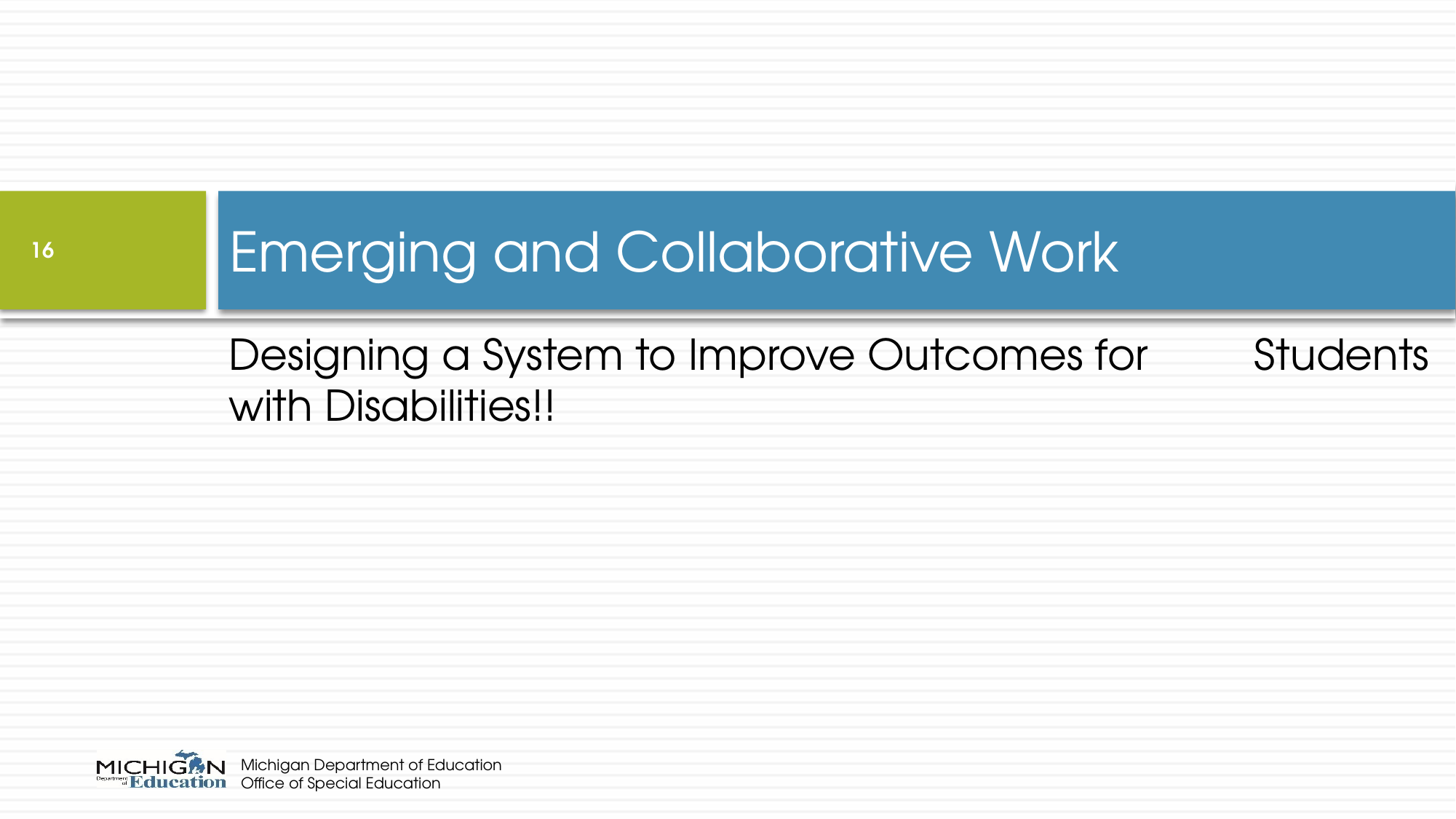

# Emerging and Collaborative Work
16
Designing a System to Improve Outcomes for         Students with Disabilities!!
Michigan Department of Education
Office of Special Education